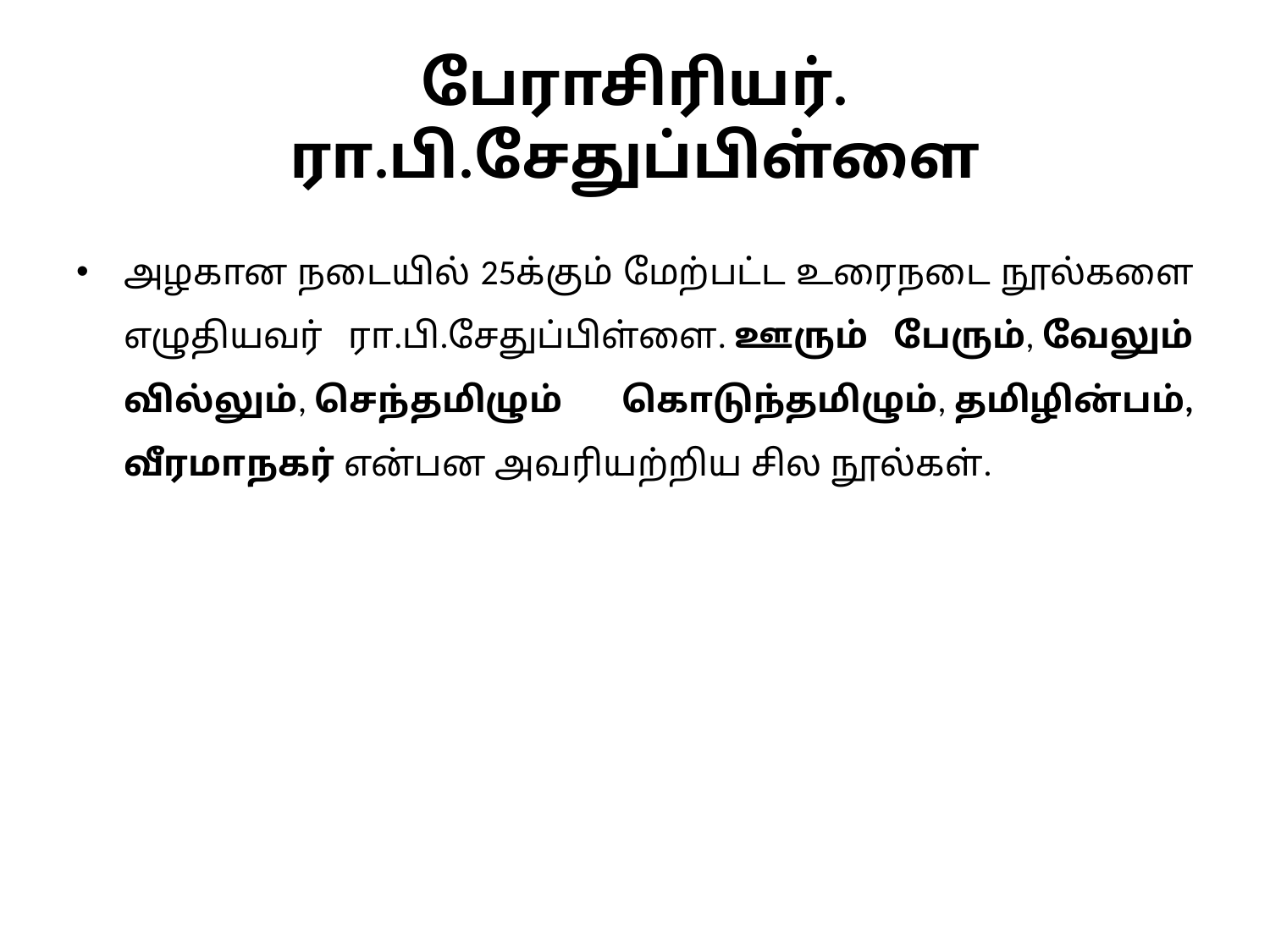

# பேராசிரியர். ரா.பி.சேதுப்பிள்ளை
அழகான நடையில் 25க்கும் மேற்பட்ட உரைநடை நூல்களை எழுதியவர் ரா.பி.சேதுப்பிள்ளை. ஊரும் பேரும், வேலும் வில்லும், செந்தமிழும் கொடுந்தமிழும், தமிழின்பம், வீரமாநகர் என்பன அவரியற்றிய சில நூல்கள்.